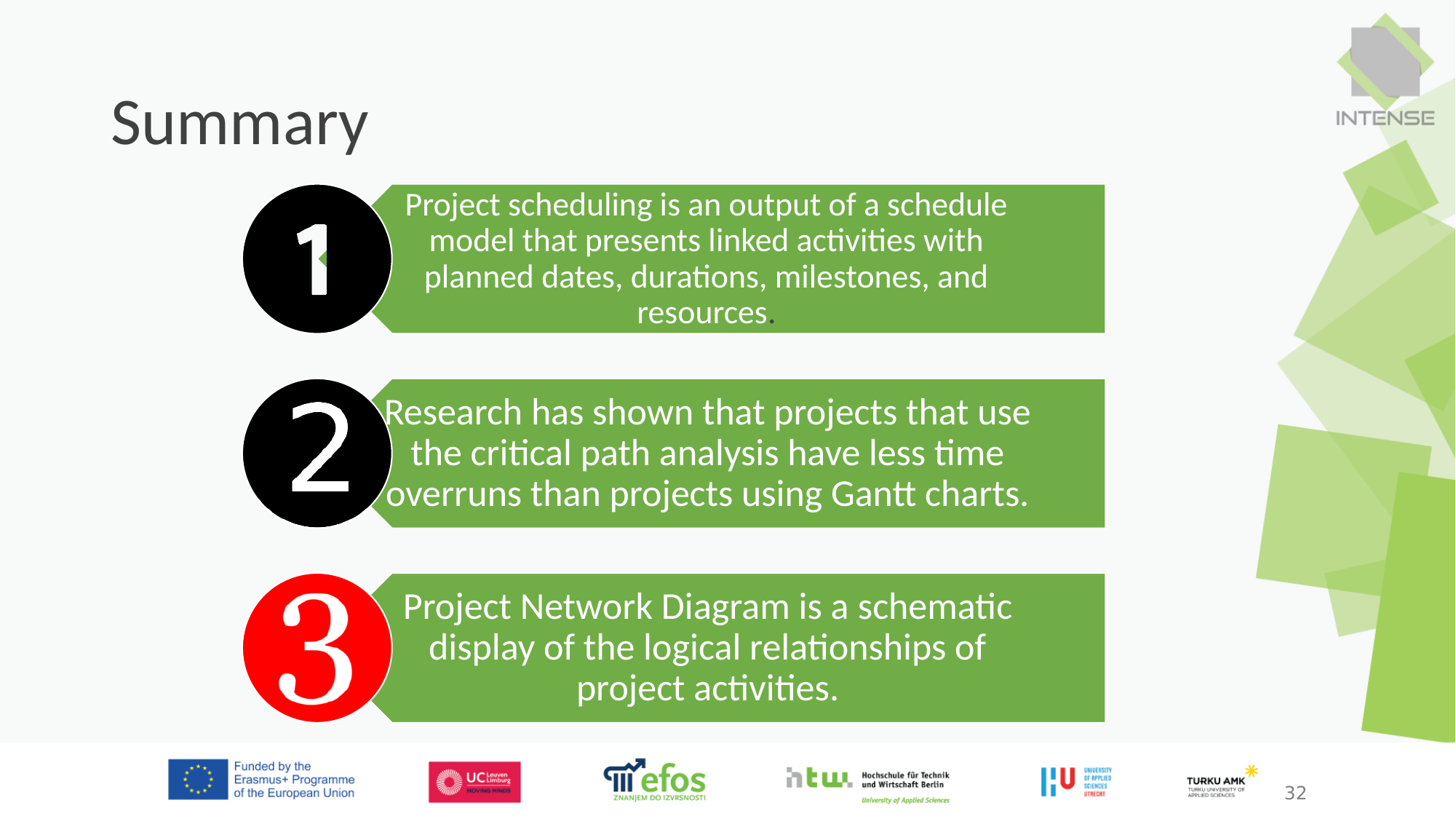

# Summary
Project scheduling is an output of a schedule model that presents linked activities with planned dates, durations, milestones, and resources.
Research has shown that projects that use the critical path analysis have less time overruns than projects using Gantt charts.
Project Network Diagram is a schematic display of the logical relationships of project activities.
32
32